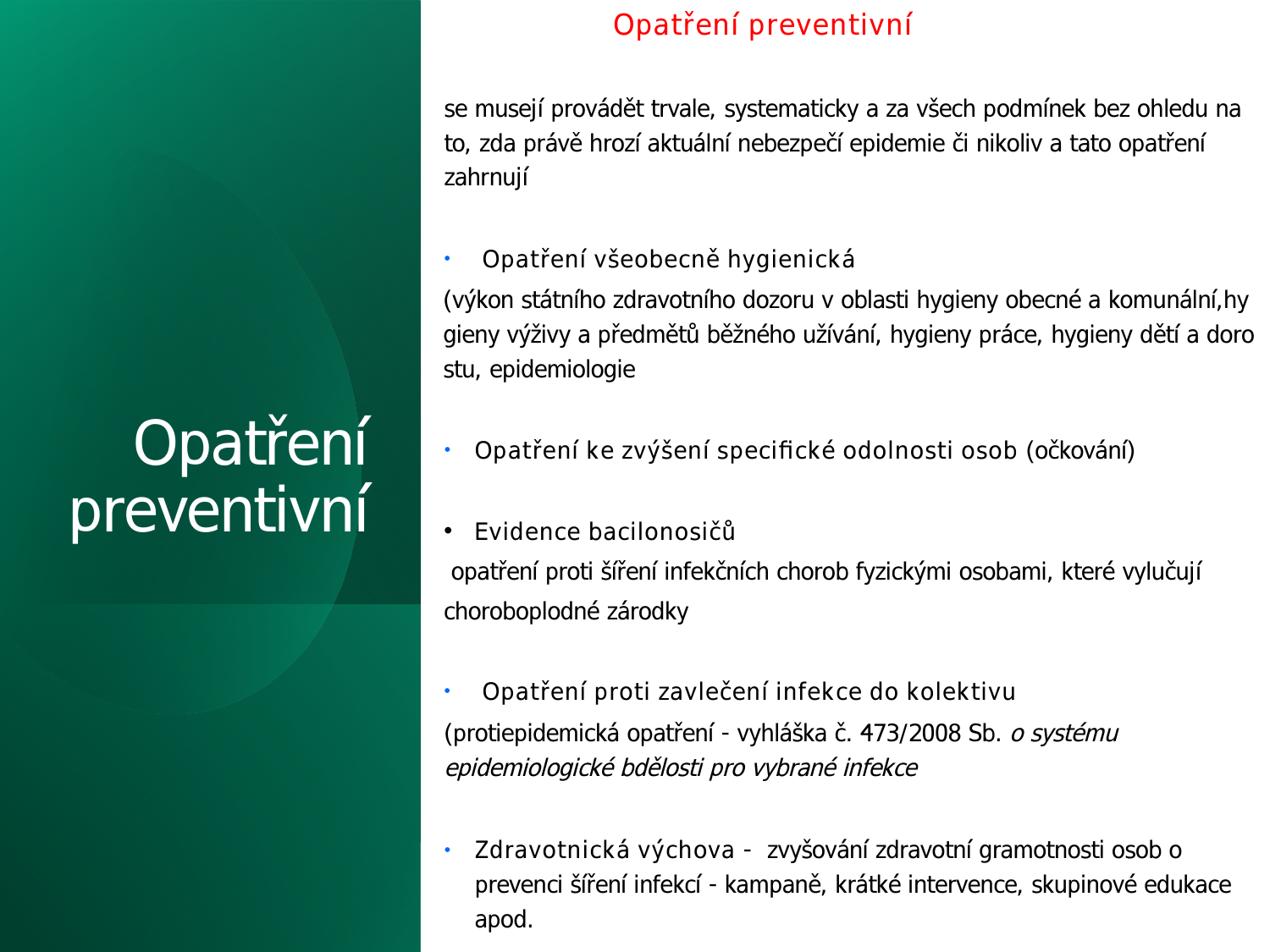

Opatření preventivní

se musejí provádět trvale, systematicky a za všech podmínek bez ohledu na to, zda právě hrozí aktuální nebezpečí epidemie či nikoliv a tato opatření zahrnují

Opatření všeobecně hygienická
(výkon státního zdravotního dozoru v oblasti hygieny obecné a komunální,hygieny výživy a předmětů běžného užívání, hygieny práce, hygieny dětí a dorostu, epidemiologie

Opatření ke zvýšení specifické odolnosti osob (očkování)

Evidence bacilonosičů
 opatření proti šíření infekčních chorob fyzickými osobami, které vylučují
choroboplodné zárodky

Opatření proti zavlečení infekce do kolektivu
(protiepidemická opatření - vyhláška č. 473/2008 Sb. o systému epidemiologické bdělosti pro vybrané infekce

Zdravotnická výchova -  zvyšování zdravotní gramotnosti osob o prevenci šíření infekcí - kampaně, krátké intervence, skupinové edukace apod.
Opatření preventivní